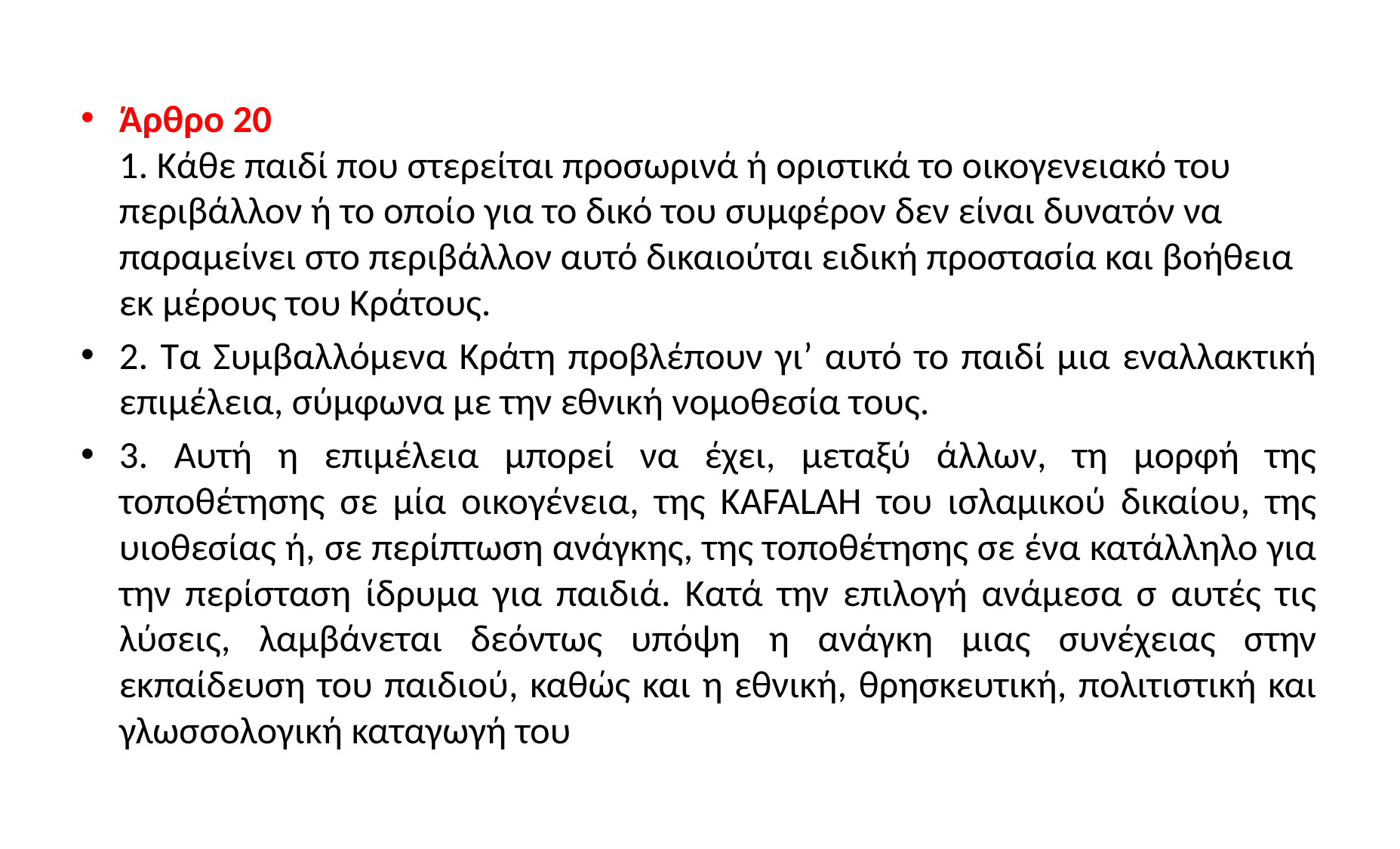

Άρθρο 20
1. Κάθε παιδί που στερείται προσωρινά ή οριστικά το οικογενειακό του περιβάλλον ή το οποίο για το δικό του συμφέρον δεν είναι δυνατόν να παραμείνει στο περιβάλλον αυτό δικαιούται ειδική προστασία και βοήθεια εκ μέρους του Κράτους.
2. Τα Συμβαλλόμενα Κράτη προβλέπουν γι’ αυτό το παιδί μια εναλλακτική επιμέλεια, σύμφωνα με την εθνική νομοθεσία τους.
3. Αυτή η επιμέλεια μπορεί να έχει, μεταξύ άλλων, τη μορφή της τοποθέτησης σε μία οικογένεια, της ΚΑFALAH του ισλαμικού δικαίου, της υιοθεσίας ή, σε περίπτωση ανάγκης, της τοποθέτησης σε ένα κατάλληλο για την περίσταση ίδρυμα για παιδιά. Κατά την επιλογή ανάμεσα σ αυτές τις λύσεις, λαμβάνεται δεόντως υπόψη η ανάγκη μιας συνέχειας στην εκπαίδευση του παιδιού, καθώς και η εθνική, θρησκευτική, πολιτιστική και γλωσσολογική καταγωγή του